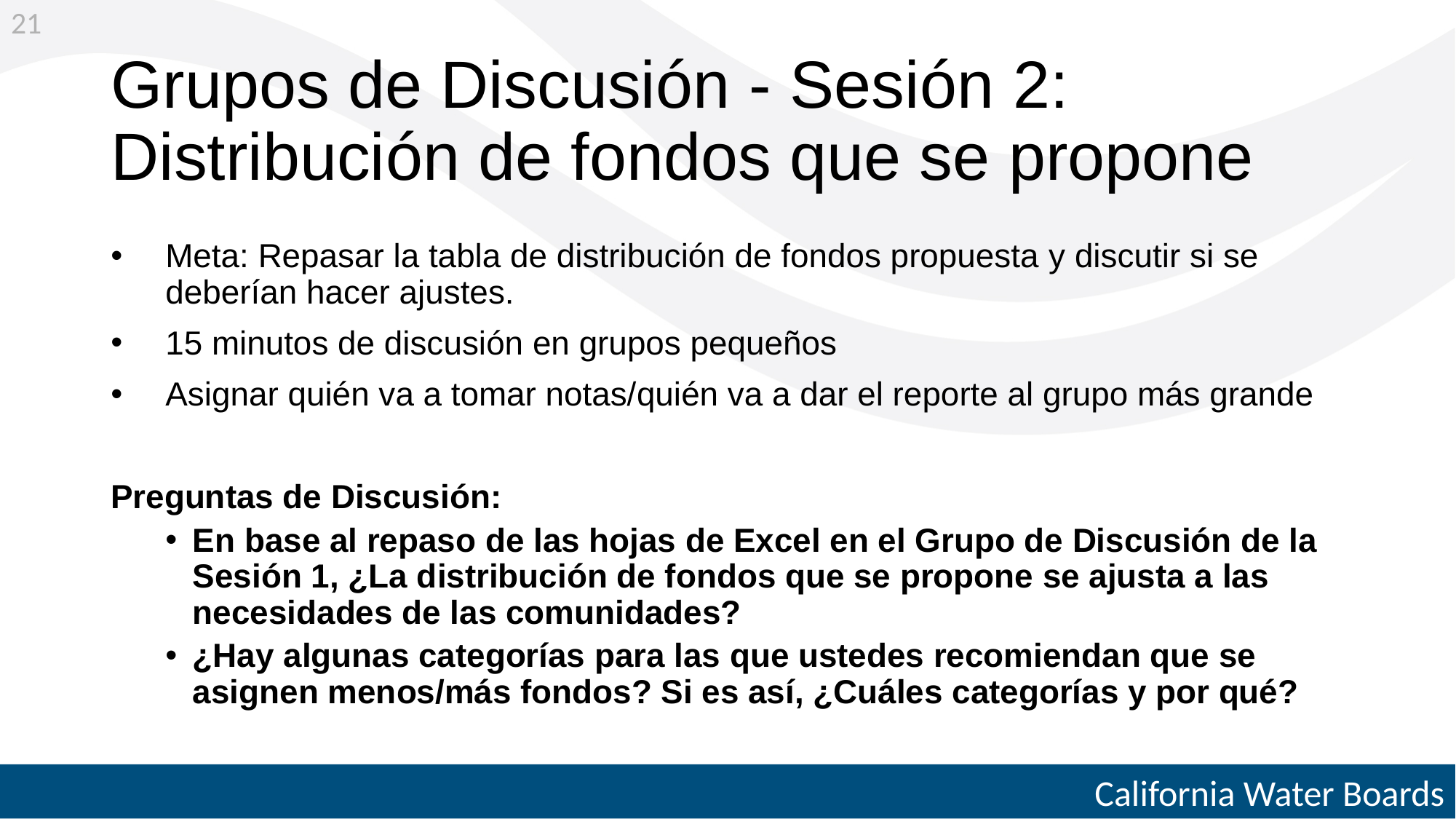

21
# Grupos de Discusión - Sesión 2: Distribución de fondos que se propone
Meta: Repasar la tabla de distribución de fondos propuesta y discutir si se deberían hacer ajustes.
15 minutos de discusión en grupos pequeños
Asignar quién va a tomar notas/quién va a dar el reporte al grupo más grande

Preguntas de Discusión:
En base al repaso de las hojas de Excel en el Grupo de Discusión de la Sesión 1, ¿La distribución de fondos que se propone se ajusta a las necesidades de las comunidades?
¿Hay algunas categorías para las que ustedes recomiendan que se asignen menos/más fondos? Si es así, ¿Cuáles categorías y por qué?